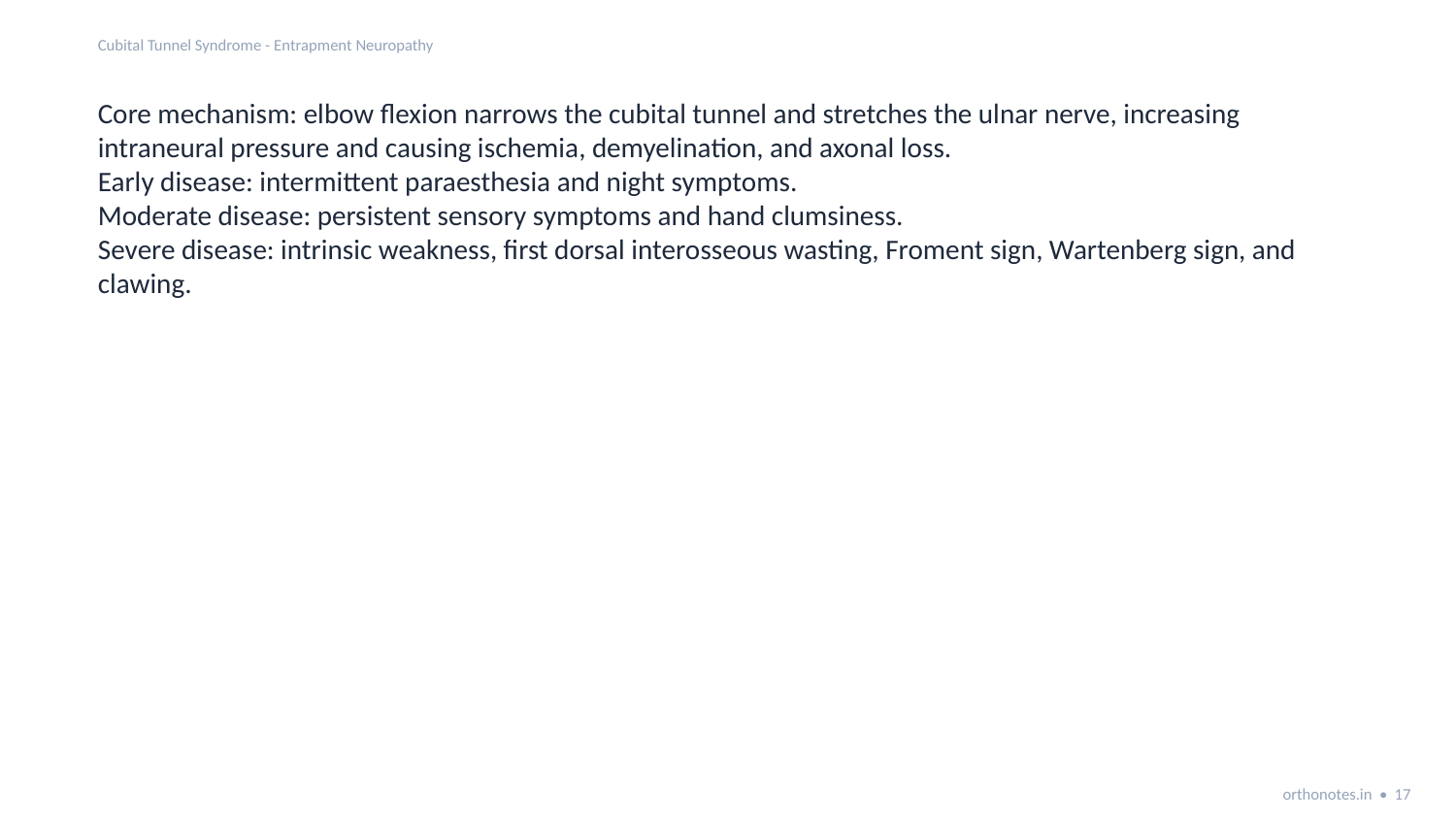

Cubital Tunnel Syndrome - Entrapment Neuropathy
Core mechanism: elbow flexion narrows the cubital tunnel and stretches the ulnar nerve, increasing intraneural pressure and causing ischemia, demyelination, and axonal loss.
Early disease: intermittent paraesthesia and night symptoms.
Moderate disease: persistent sensory symptoms and hand clumsiness.
Severe disease: intrinsic weakness, first dorsal interosseous wasting, Froment sign, Wartenberg sign, and clawing.
orthonotes.in  •  17